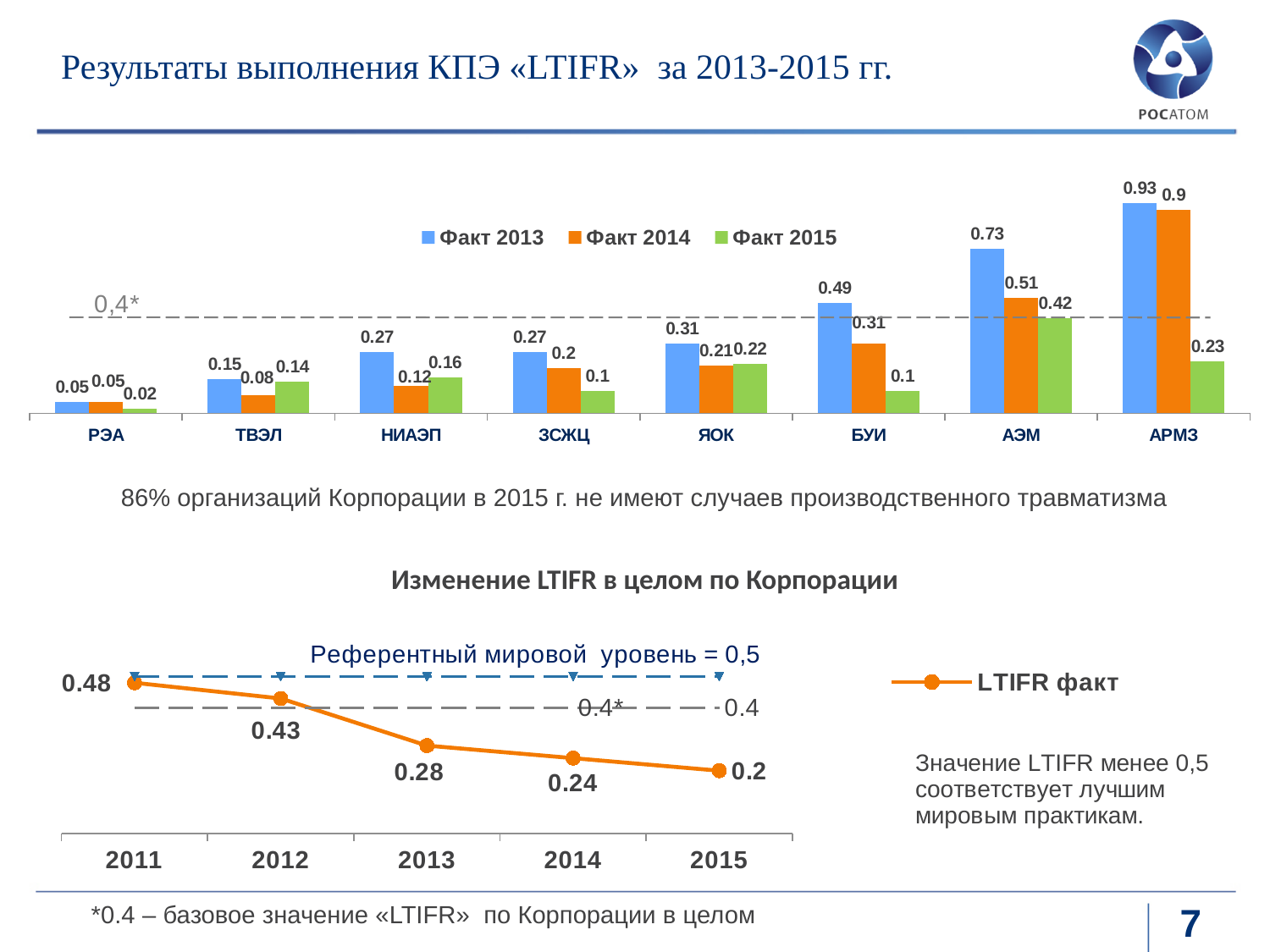

Результаты выполнения КПЭ «LTIFR»  за 2013-2015 гг.

### Chart

| Category | Факт 2013 | Факт 2014 | Факт 2015 |
|---|---|---|---|
| РЭА
            | 0.05 | 0.05 | 0.02 |
| ТВЭЛ
 | 0.15 | 0.08 | 0.14 |
| НИАЭП
 | 0.27 | 0.12 | 0.16 |
| ЗСЖЦ
 | 0.27 | 0.2 | 0.1 |
| ЯОК | 0.31 | 0.21 | 0.22 |
| БУИ
 | 0.49 | 0.31 | 0.1 |
| АЭМ
 | 0.73 | 0.51 | 0.42 |
| АРМЗ
 | 0.93 | 0.9 | 0.23 |
86% организаций Корпорации в 2015 г. не имеют случаев производственного травматизма
Изменение LTIFR в целом по Корпорации

### Chart

| Category | LTIFR фaкт | Базовый 2011-2013 | Референтный |
|---|---|---|---|
| 2011 | 0.48000000000000004 | 0.4 | 0.5 |
| 2012 | 0.43000000000000005 | 0.4 | 0.5 |
| 2013 | 0.2800000000000001 | 0.4 | 0.5 |
| 2014 | 0.24000000000000002 | 0.4 | 0.5 |
| 2015 | 0.2 | 0.4 | 0.5 |
*0.4 – базовое значение «LTIFR»  по Корпорации в целом
7